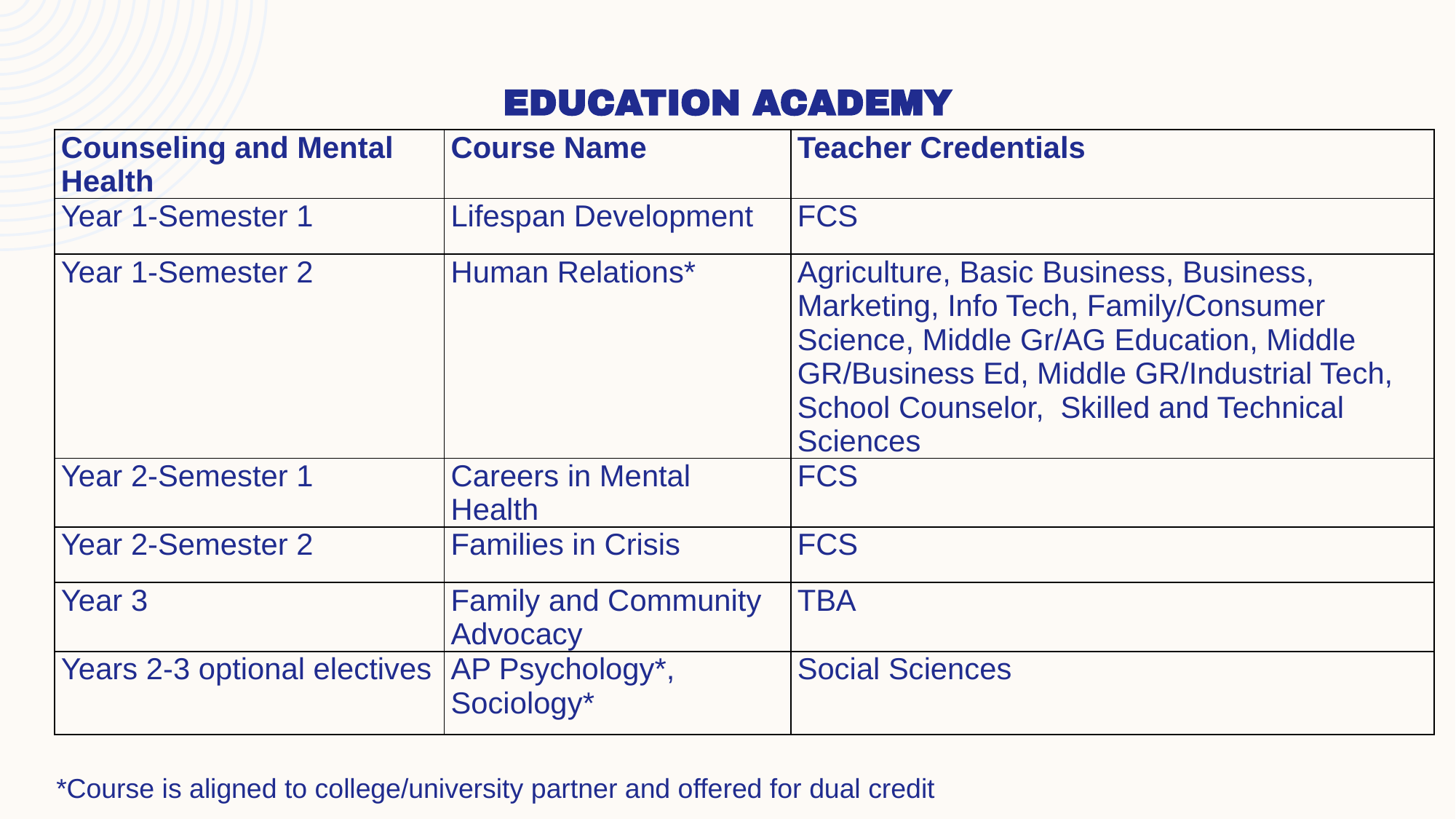

# Education Academy
| Counseling and Mental Health | Course Name | Teacher Credentials |
| --- | --- | --- |
| Year 1-Semester 1 | Lifespan Development | FCS |
| Year 1-Semester 2 | Human Relations\* | Agriculture, Basic Business, Business, Marketing, Info Tech, Family/Consumer Science, Middle Gr/AG Education, Middle GR/Business Ed, Middle GR/Industrial Tech, School Counselor, Skilled and Technical Sciences |
| Year 2-Semester 1 | Careers in Mental Health | FCS |
| Year 2-Semester 2 | Families in Crisis | FCS |
| Year 3 | Family and Community Advocacy | TBA |
| Years 2-3 optional electives | AP Psychology\*, Sociology\* | Social Sciences |
*Course is aligned to college/university partner and offered for dual credit